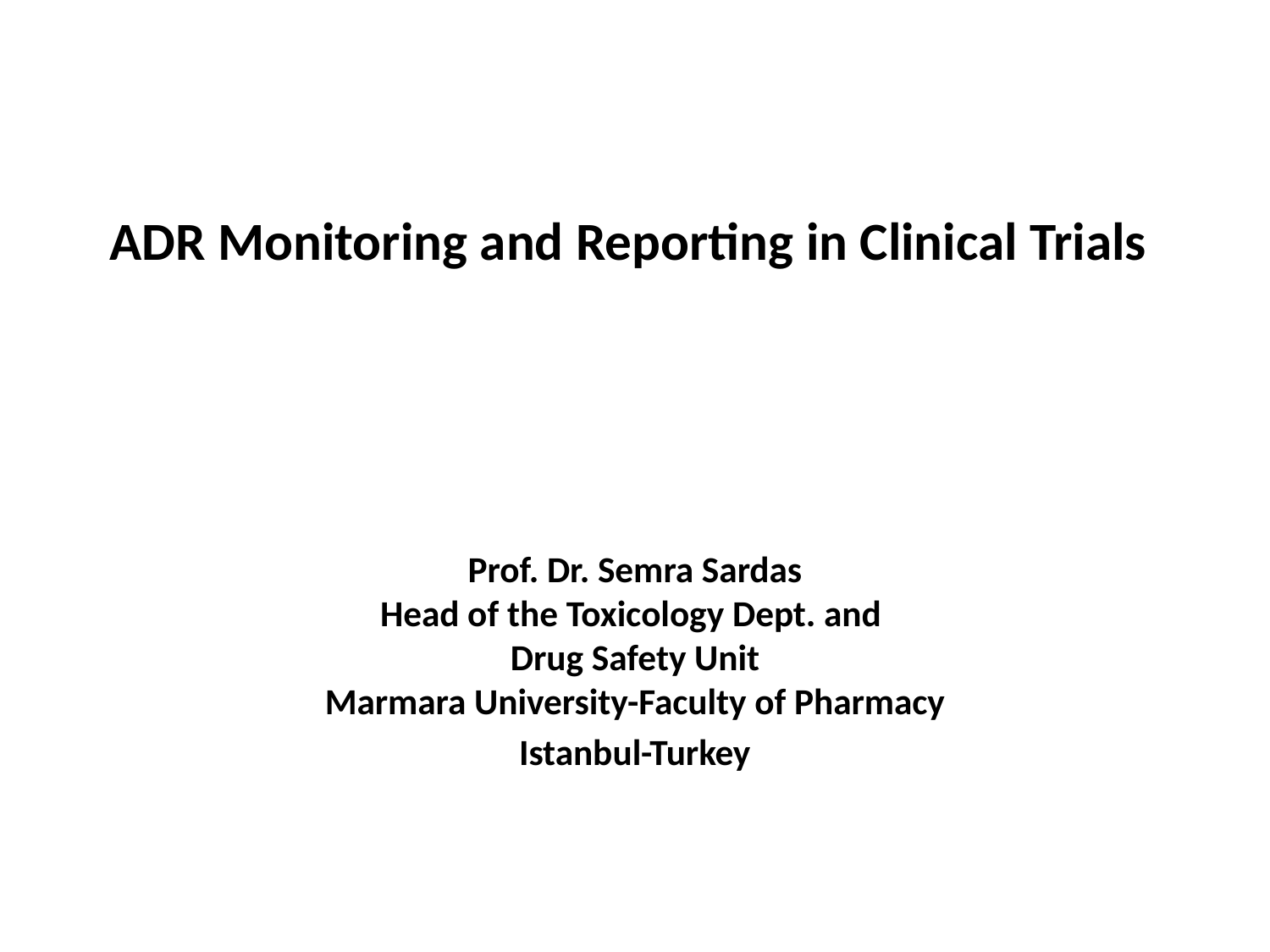

# ADR Monitoring and Reporting in Clinical Trials
Prof. Dr. Semra Sardas
Head of the Toxicology Dept. and
Drug Safety Unit
Marmara University-Faculty of Pharmacy
Istanbul-Turkey